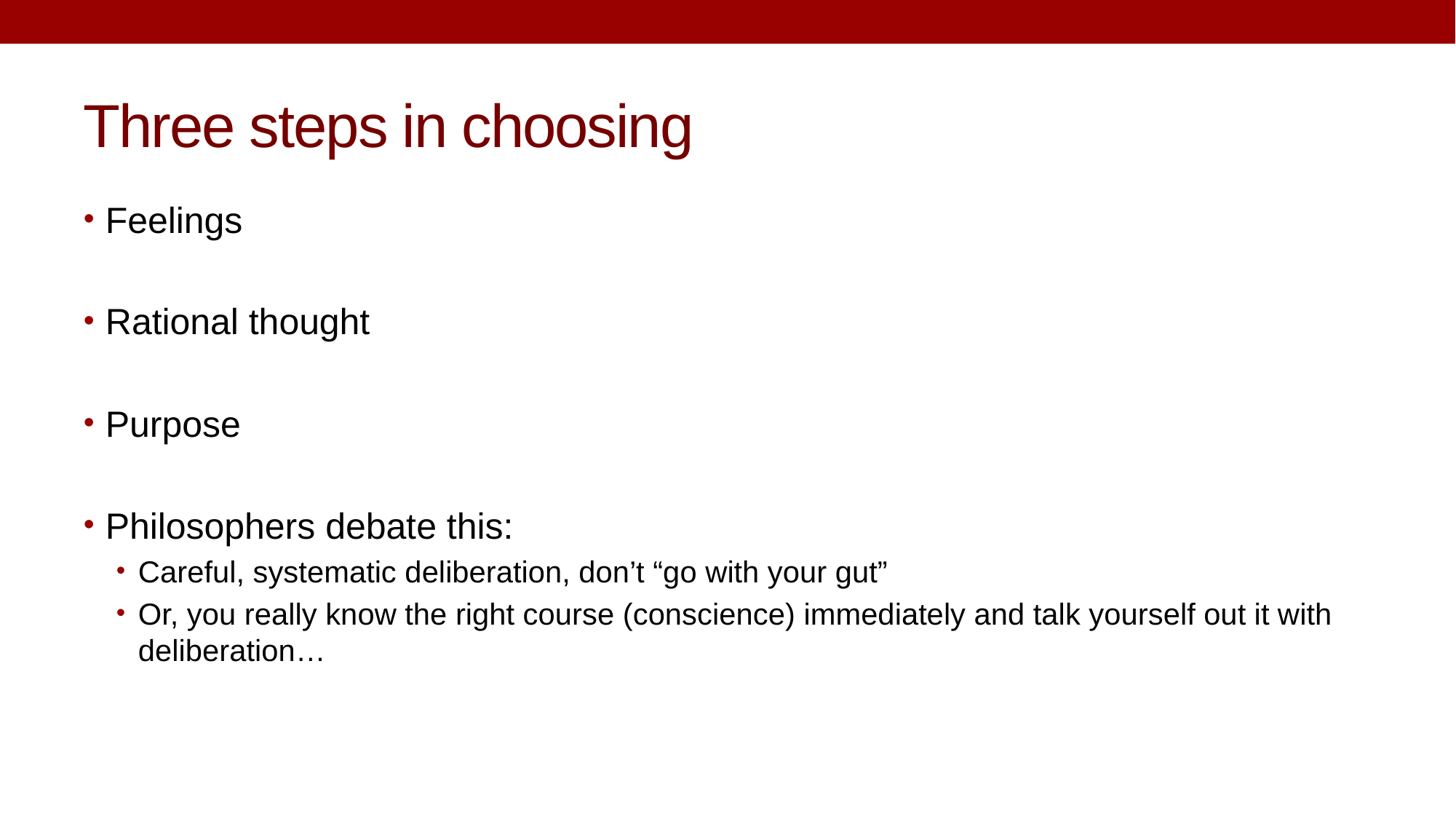

# Three steps in choosing
Feelings

Rational thought

Purpose

Philosophers debate this:
Careful, systematic deliberation, don’t “go with your gut”
Or, you really know the right course (conscience) immediately and talk yourself out it with deliberation…